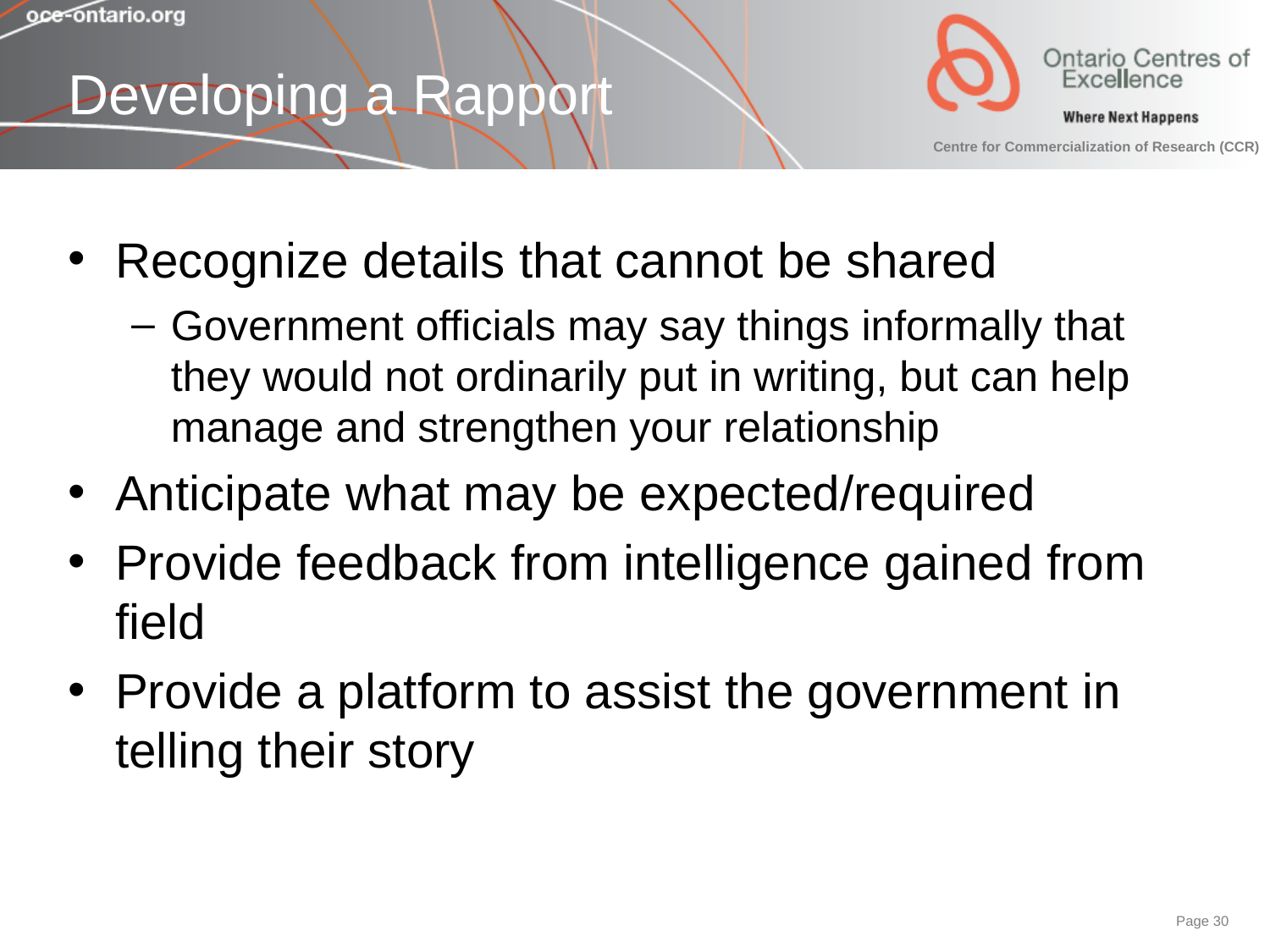

# Developing a Rapport
Recognize details that cannot be shared
Government officials may say things informally that they would not ordinarily put in writing, but can help manage and strengthen your relationship
Anticipate what may be expected/required
Provide feedback from intelligence gained from field
Provide a platform to assist the government in telling their story
Page 30